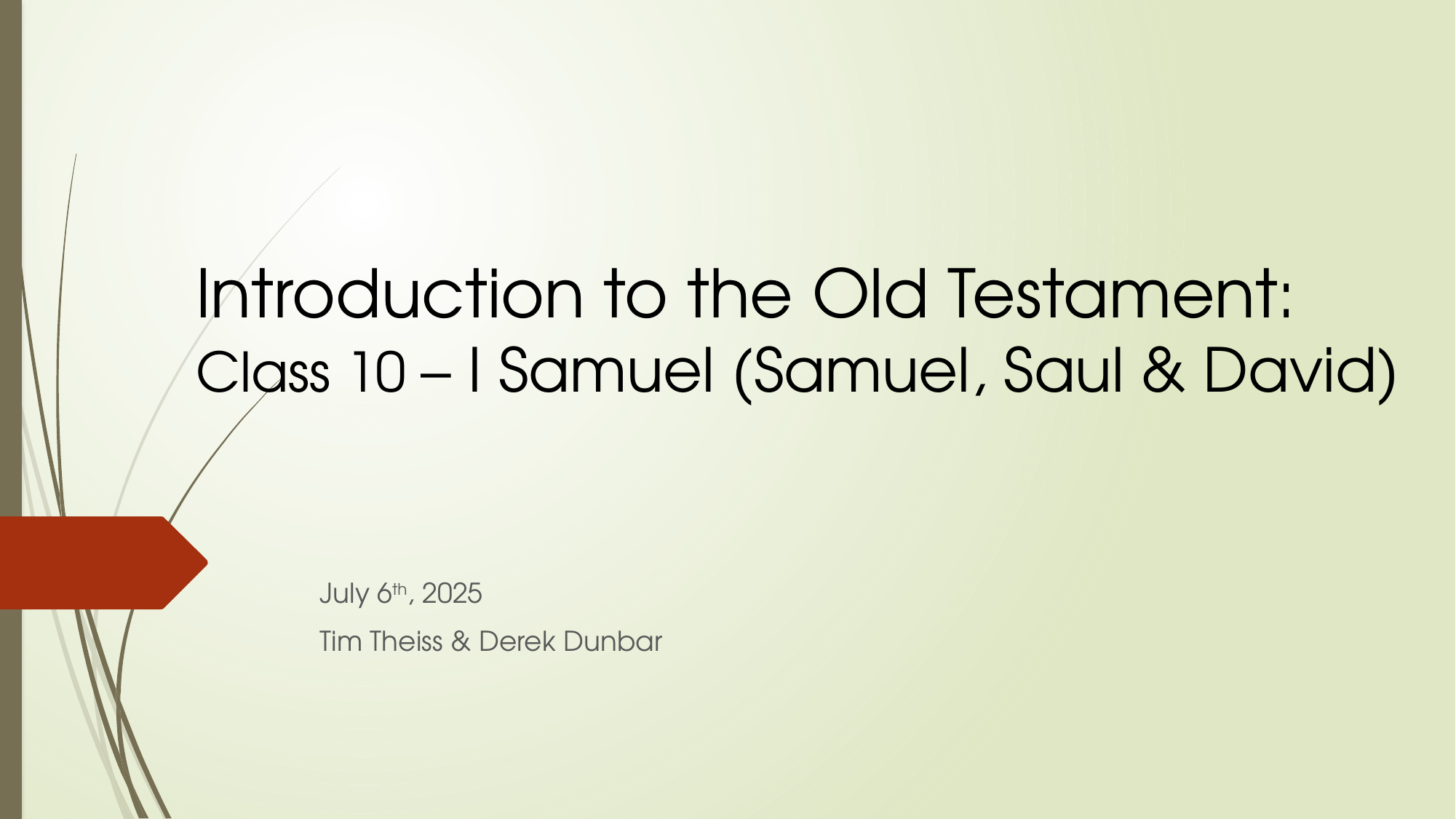

# Introduction to the Old Testament: Class 10 – I Samuel (Samuel, Saul & David)
July 6th, 2025
Tim Theiss & Derek Dunbar